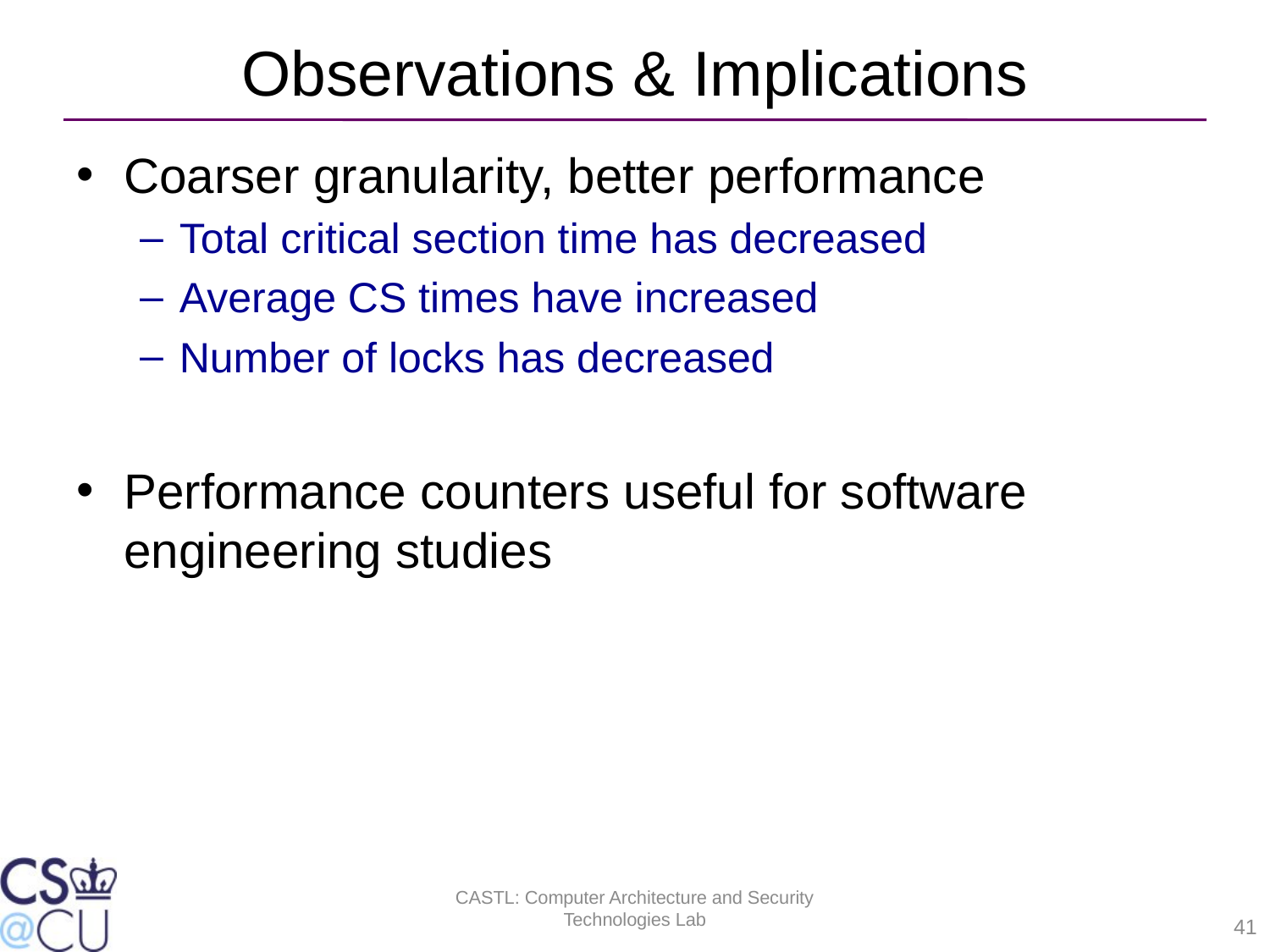

# Observations & Implications
Coarser granularity, better performance
Total critical section time has decreased
Average CS times have increased
Number of locks has decreased

Performance counters useful for software engineering studies
CASTL: Computer Architecture and Security Technologies Lab
41